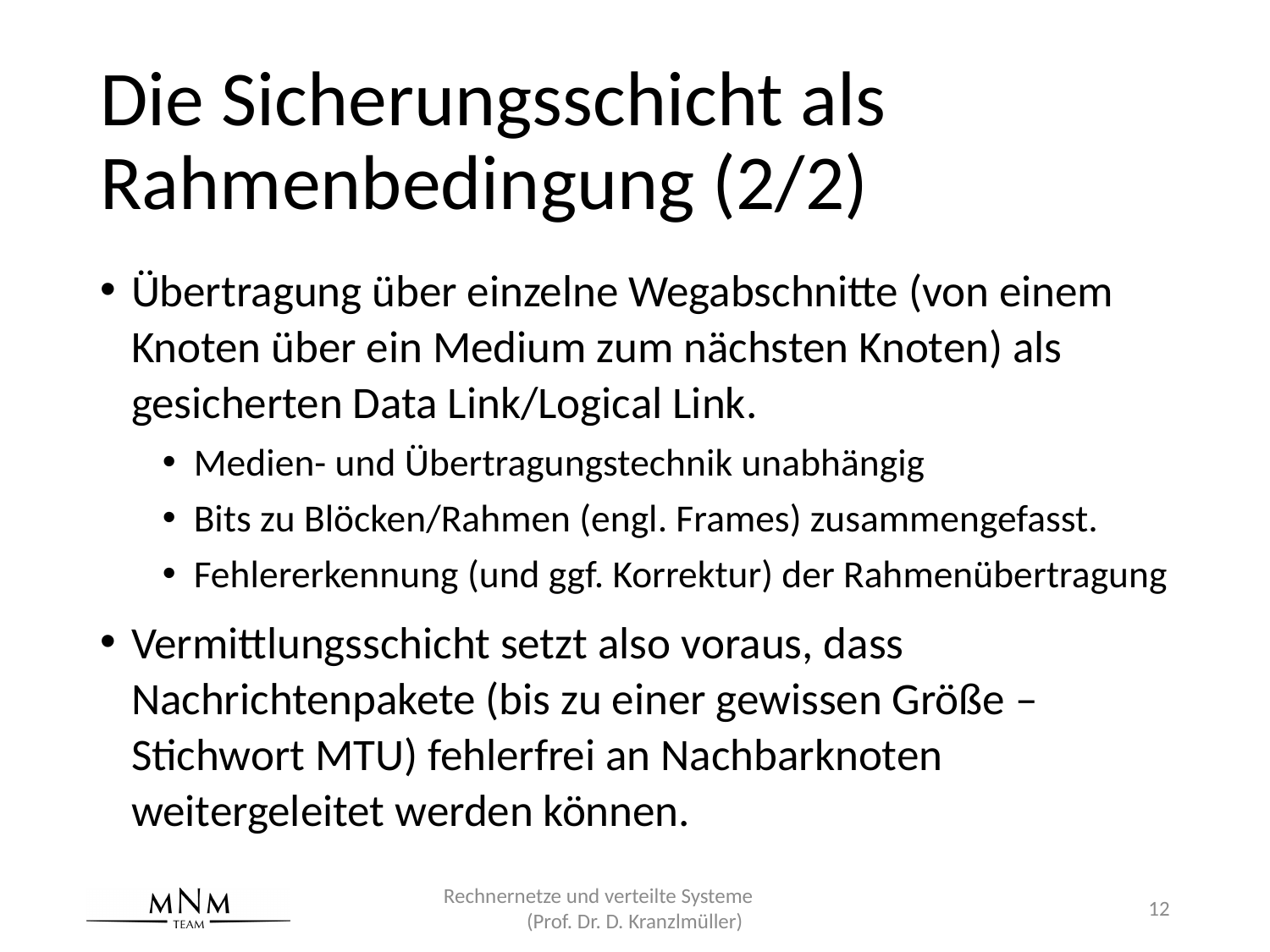

# Die Sicherungsschicht als Rahmenbedingung (2/2)
Übertragung über einzelne Wegabschnitte (von einem Knoten über ein Medium zum nächsten Knoten) als gesicherten Data Link/Logical Link.
Medien- und Übertragungstechnik unabhängig
Bits zu Blöcken/Rahmen (engl. Frames) zusammengefasst.
Fehlererkennung (und ggf. Korrektur) der Rahmenübertragung
Vermittlungsschicht setzt also voraus, dass Nachrichtenpakete (bis zu einer gewissen Größe – Stichwort MTU) fehlerfrei an Nachbarknoten weitergeleitet werden können.
Rechnernetze und verteilte Systeme                (Prof. Dr. D. Kranzlmüller)
12